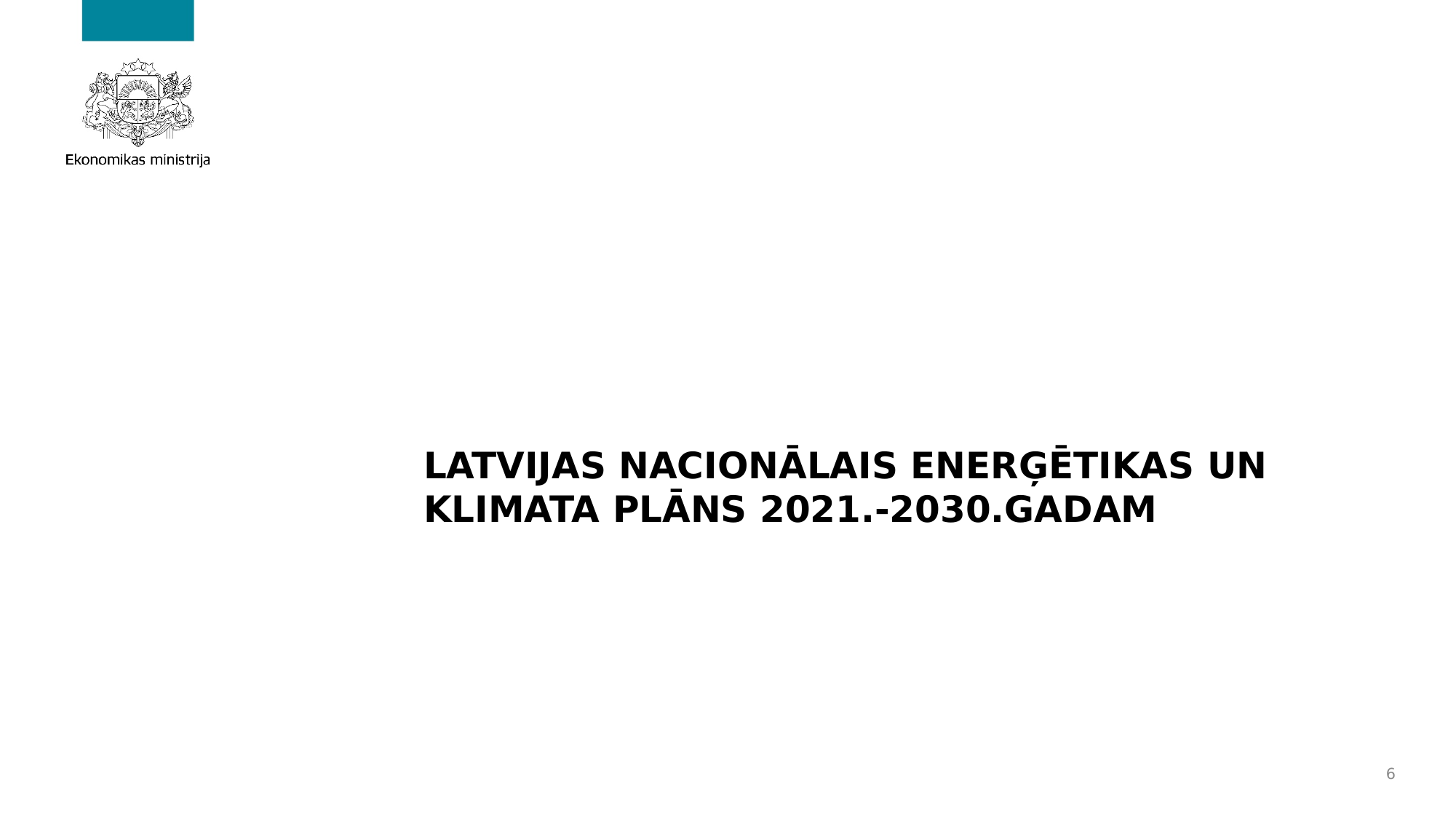

# LATVIJAS NACIONĀLAIS ENERĢĒTIKAS UN KLIMATA PLĀNS 2021.-2030.GADAM
6